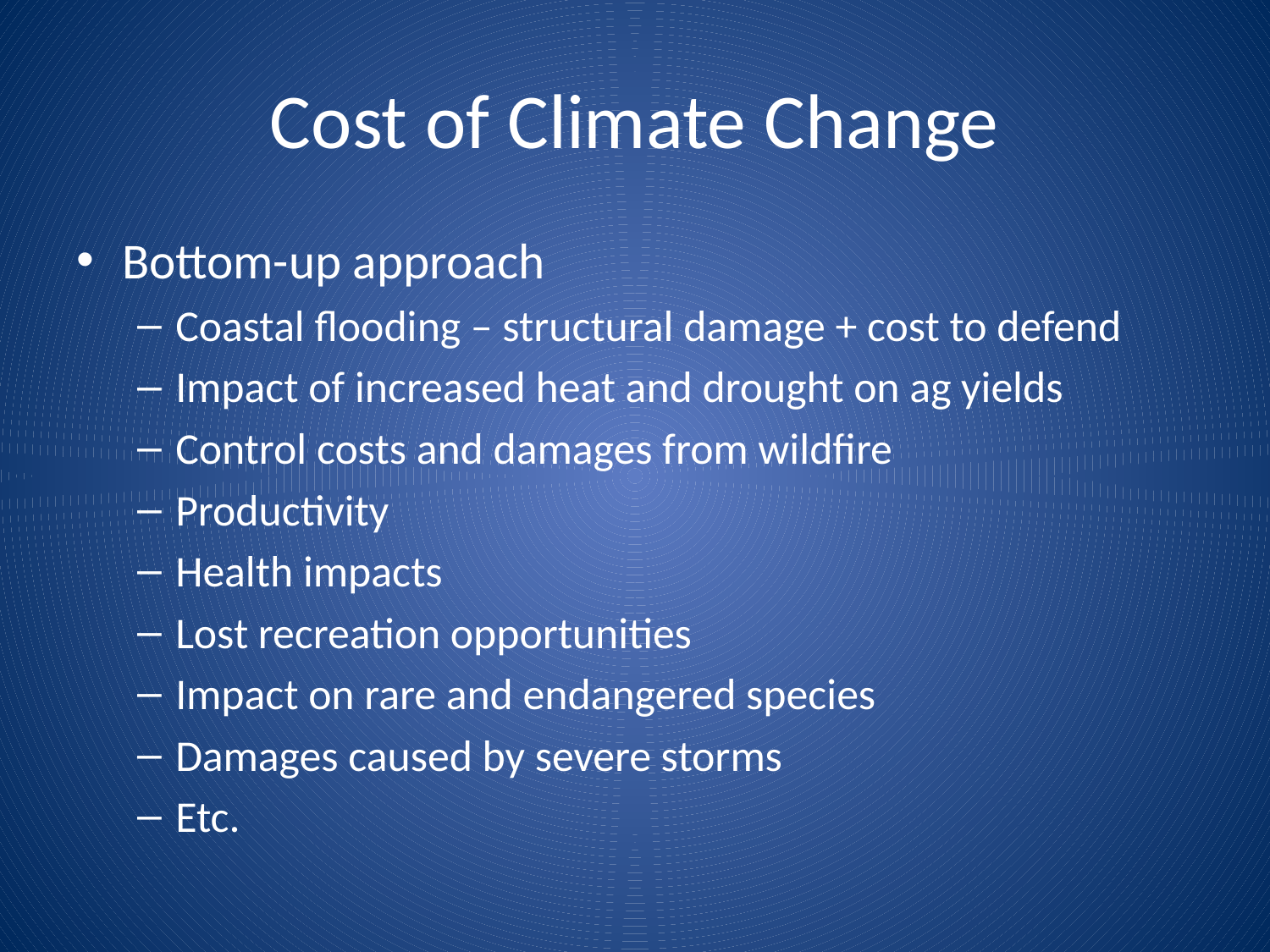

# Cost of Climate Change
Bottom-up approach
Coastal flooding – structural damage + cost to defend
Impact of increased heat and drought on ag yields
Control costs and damages from wildfire
Productivity
Health impacts
Lost recreation opportunities
Impact on rare and endangered species
Damages caused by severe storms
Etc.